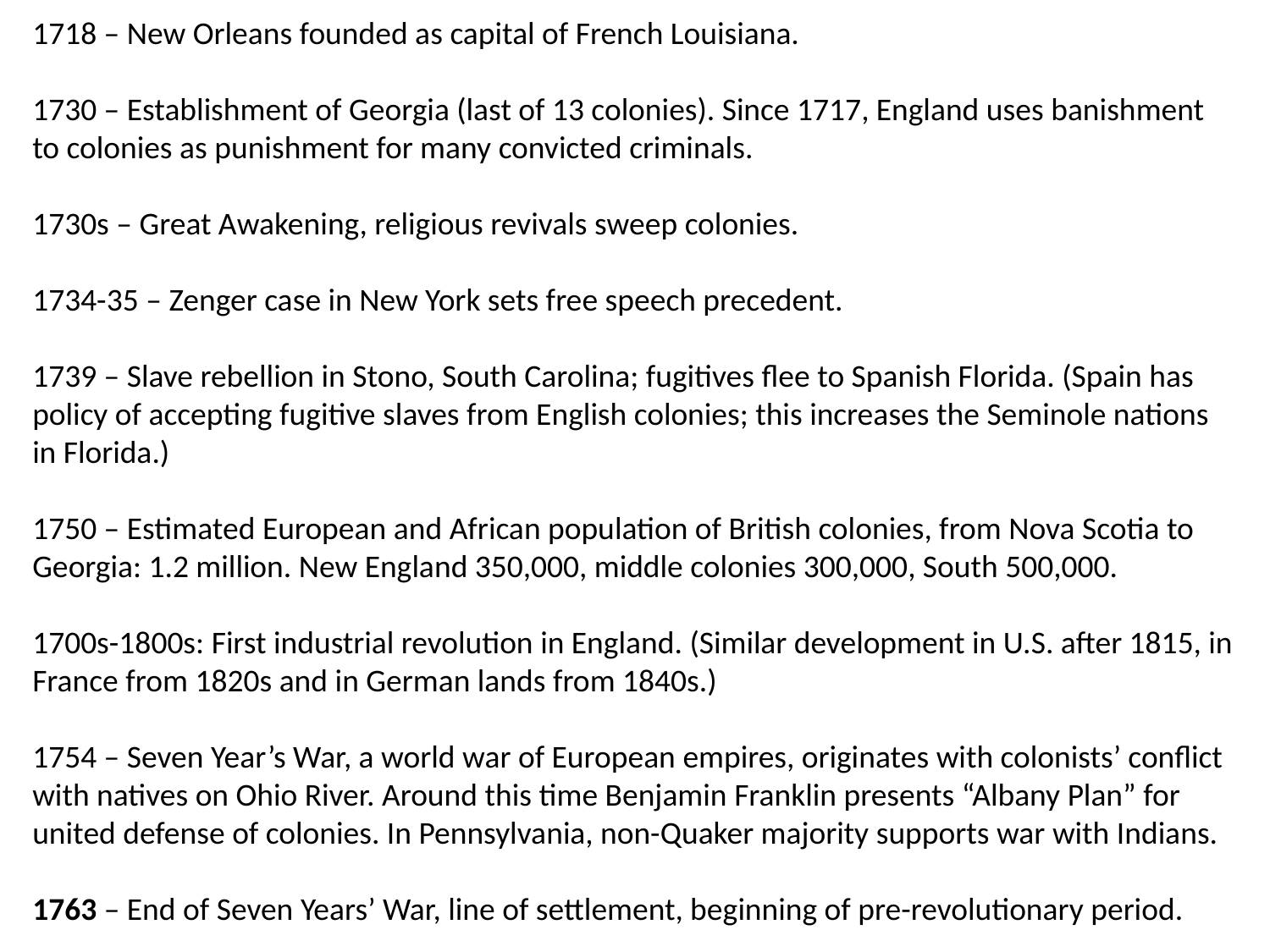

1718 – New Orleans founded as capital of French Louisiana. 
1730 – Establishment of Georgia (last of 13 colonies). Since 1717, England uses banishment to colonies as punishment for many convicted criminals.

1730s – Great Awakening, religious revivals sweep colonies. 
1734-35 – Zenger case in New York sets free speech precedent.
1739 – Slave rebellion in Stono, South Carolina; fugitives flee to Spanish Florida. (Spain has policy of accepting fugitive slaves from English colonies; this increases the Seminole nations in Florida.)
1750 – Estimated European and African population of British colonies, from Nova Scotia to Georgia: 1.2 million. New England 350,000, middle colonies 300,000, South 500,000.
1700s-1800s: First industrial revolution in England. (Similar development in U.S. after 1815, in France from 1820s and in German lands from 1840s.)

1754 – Seven Year’s War, a world war of European empires, originates with colonists’ conflict with natives on Ohio River. Around this time Benjamin Franklin presents “Albany Plan” for united defense of colonies. In Pennsylvania, non-Quaker majority supports war with Indians.
1763 – End of Seven Years’ War, line of settlement, beginning of pre-revolutionary period.